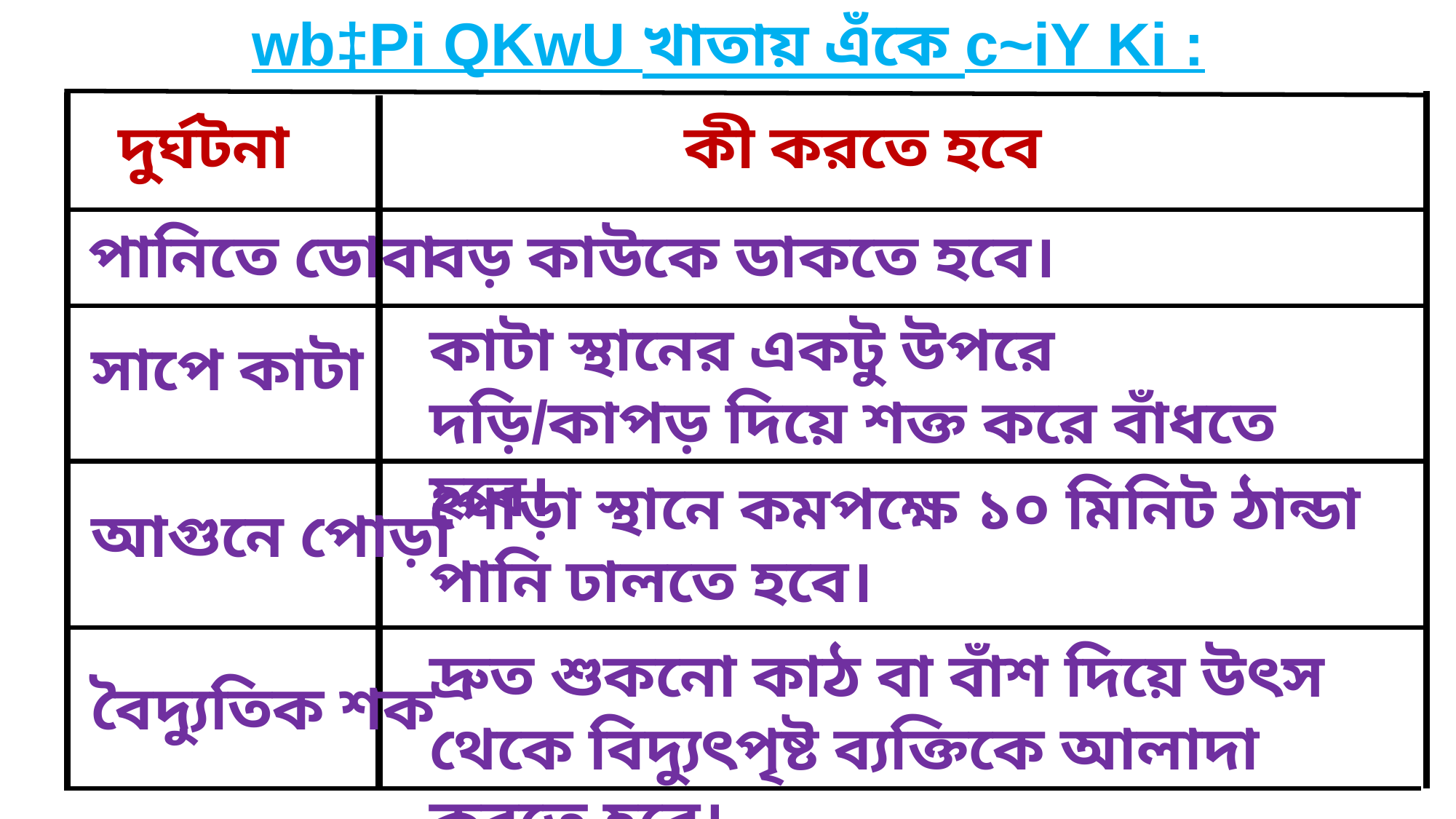

wb‡Pi QKwU খাতায় এঁকে c~iY Ki :
কী করতে হবে
দুর্ঘটনা
বড় কাউকে ডাকতে হবে।
পানিতে ডোবা
কাটা স্থানের একটু উপরে দড়ি/কাপড় দিয়ে শক্ত করে বাঁধতে হবে।
সাপে কাটা
পোড়া স্থানে কমপক্ষে ১০ মিনিট ঠান্ডা পানি ঢালতে হবে।
আগুনে পোড়া
দ্রুত শুকনো কাঠ বা বাঁশ দিয়ে উৎস থেকে বিদ্যুৎপৃষ্ট ব্যক্তিকে আলাদা করতে হবে।
বৈদ্যুতিক শক